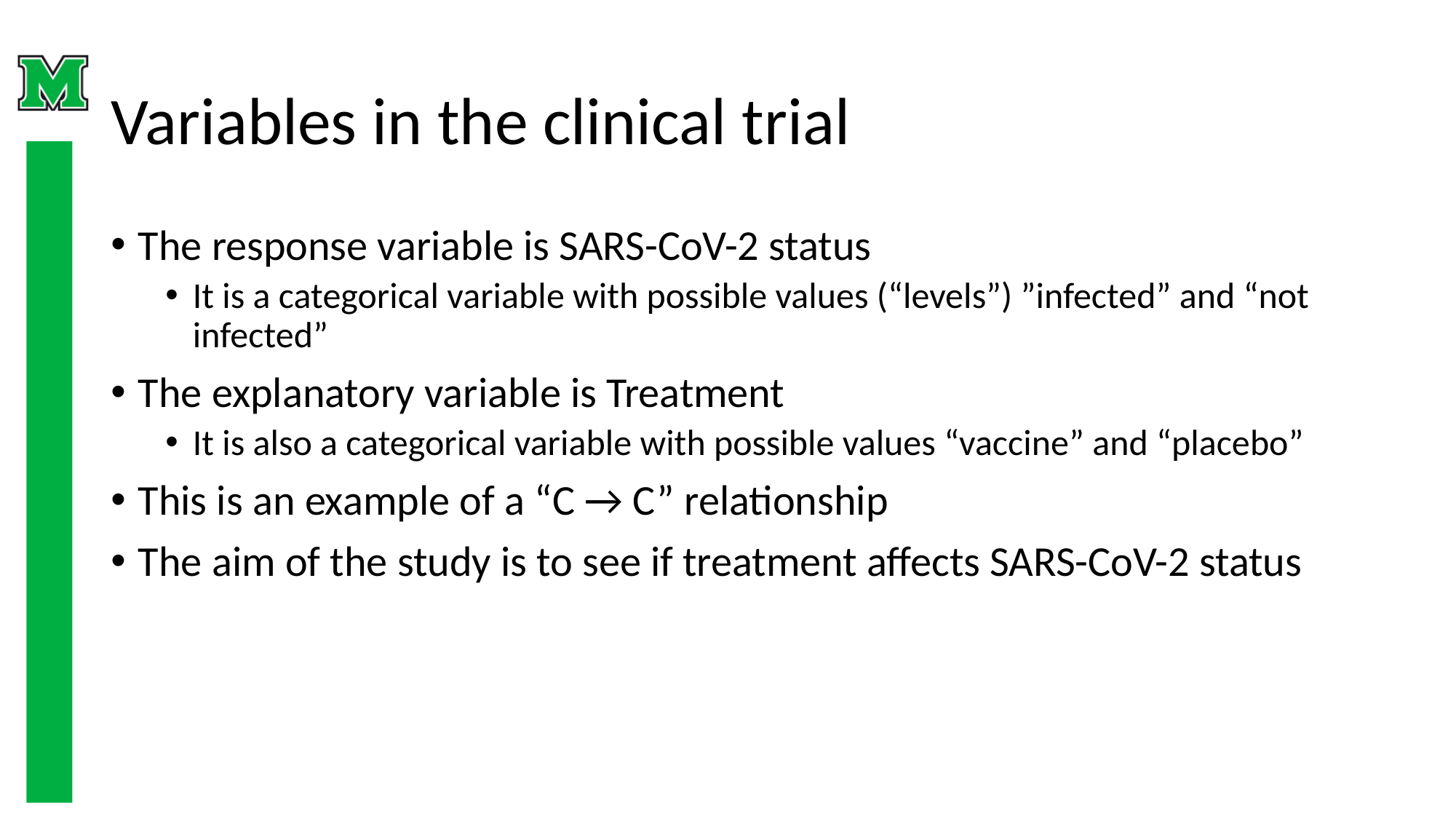

# Variables in the clinical trial
The response variable is SARS-CoV-2 status
It is a categorical variable with possible values (“levels”) ”infected” and “not infected”
The explanatory variable is Treatment
It is also a categorical variable with possible values “vaccine” and “placebo”
This is an example of a “C → C” relationship
The aim of the study is to see if treatment affects SARS-CoV-2 status